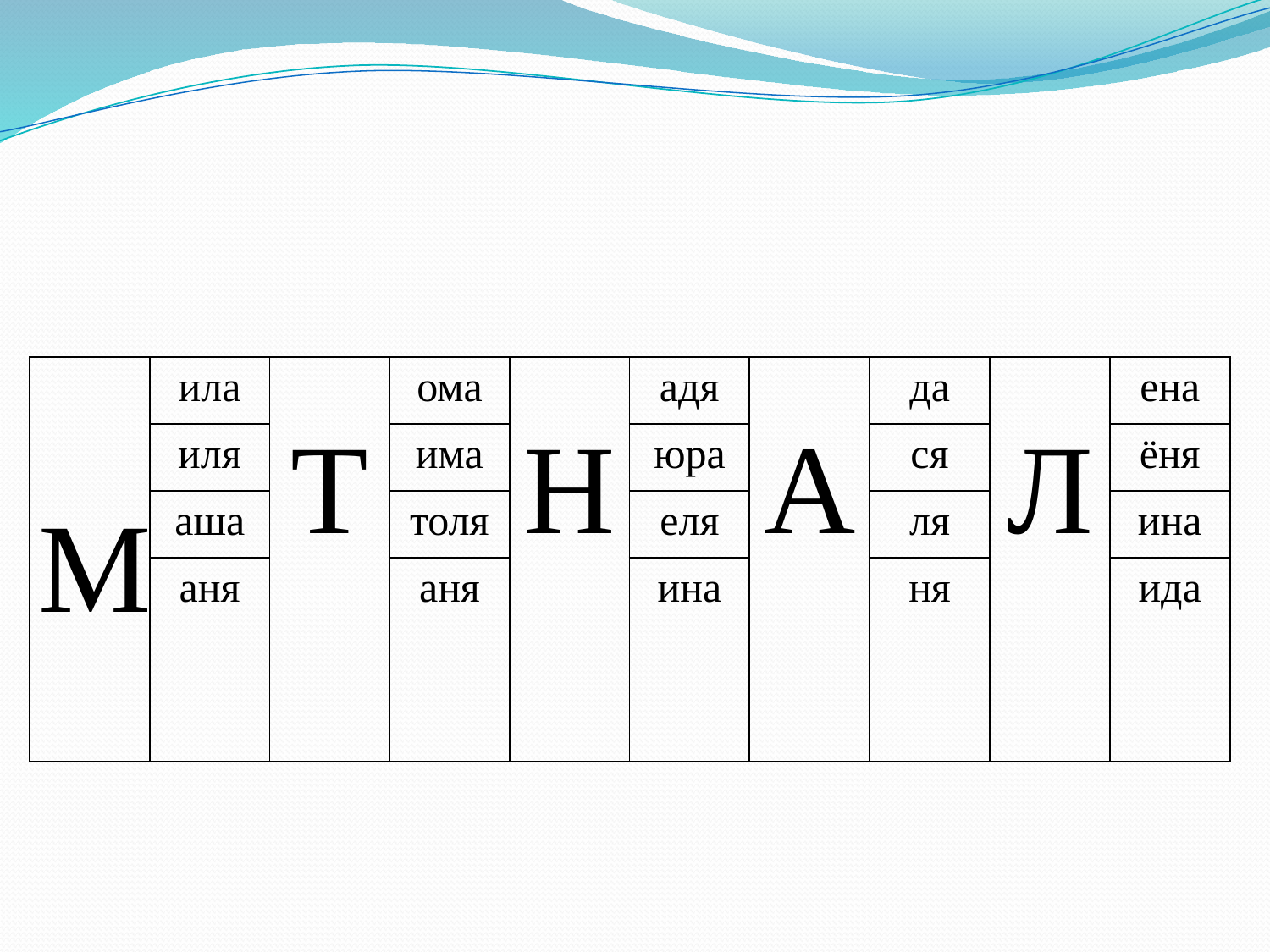

| М | ила | Т | ома | Н | адя | А | да | Л | ена |
| --- | --- | --- | --- | --- | --- | --- | --- | --- | --- |
|  | иля |  | има |  | юра |  | ся |  | ёня |
|  | аша |  | толя |  | еля |  | ля |  | ина |
|  | аня |  | аня |  | ина |  | ня |  | ида |